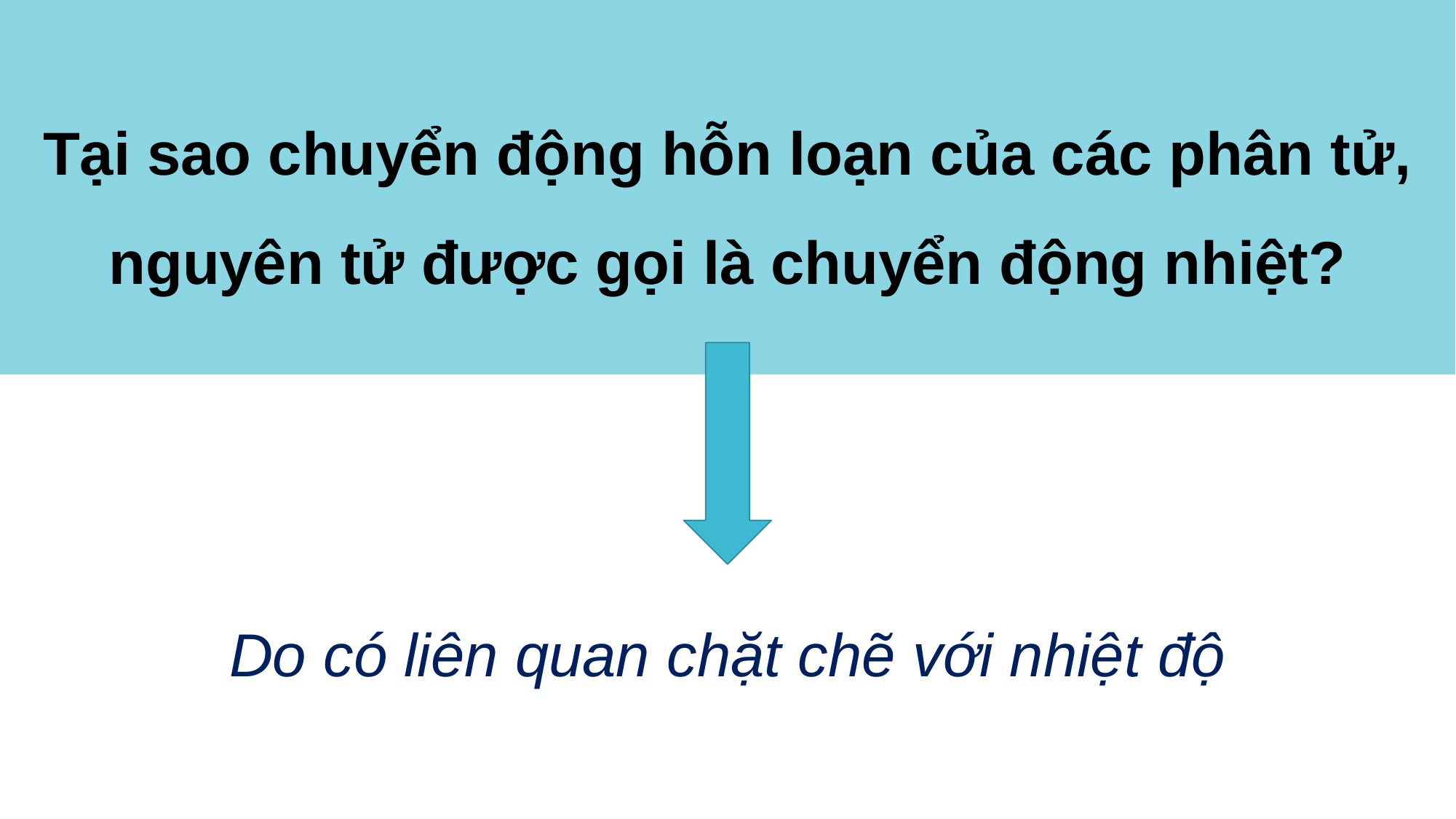

Tại sao chuyển động hỗn loạn của các phân tử, nguyên tử được gọi là chuyển động nhiệt?

Do có liên quan chặt chẽ với nhiệt độ